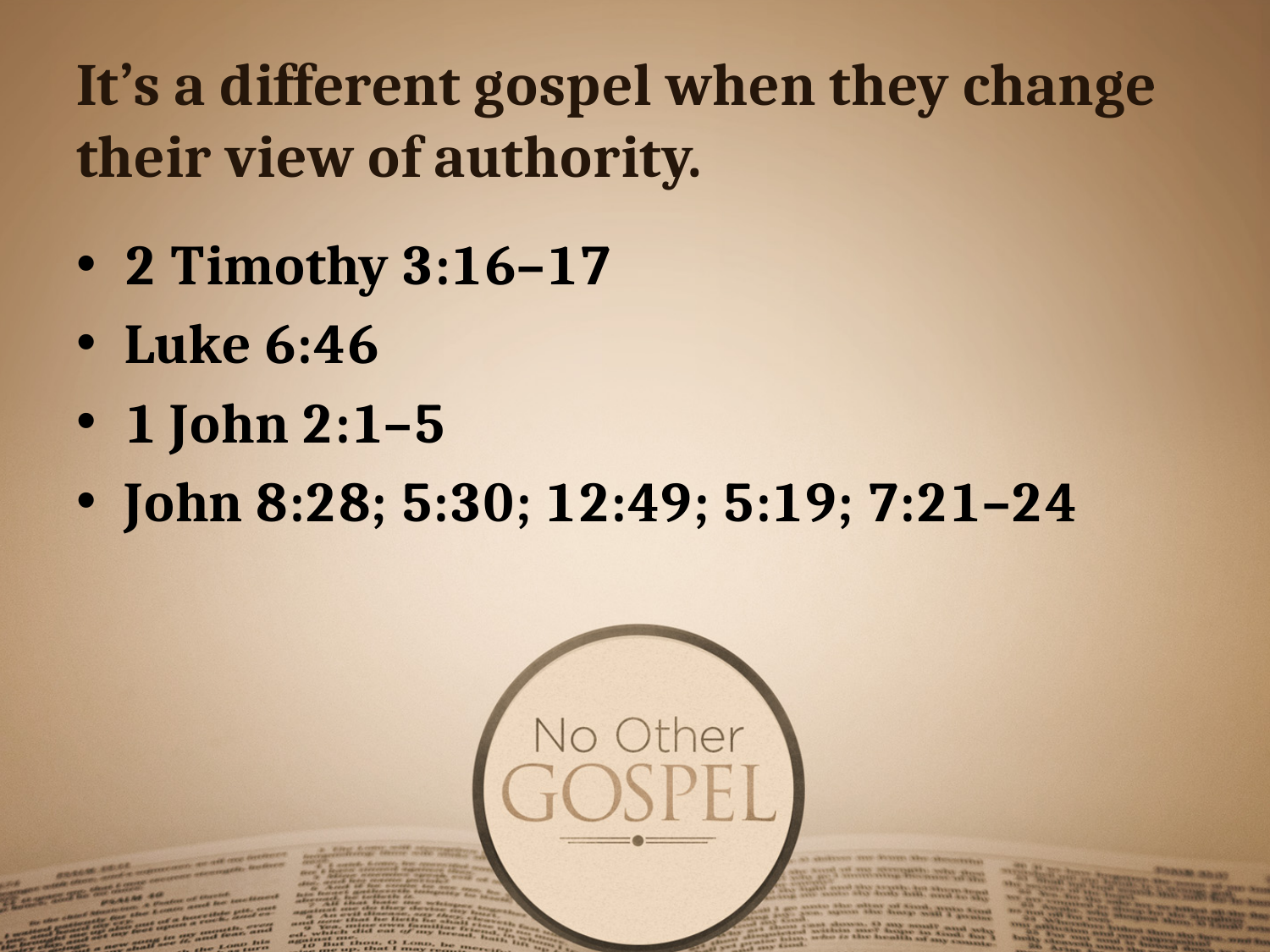

# It’s a different gospel when they change their view of authority.
2 Timothy 3:16–17
Luke 6:46
1 John 2:1–5
John 8:28; 5:30; 12:49; 5:19; 7:21–24